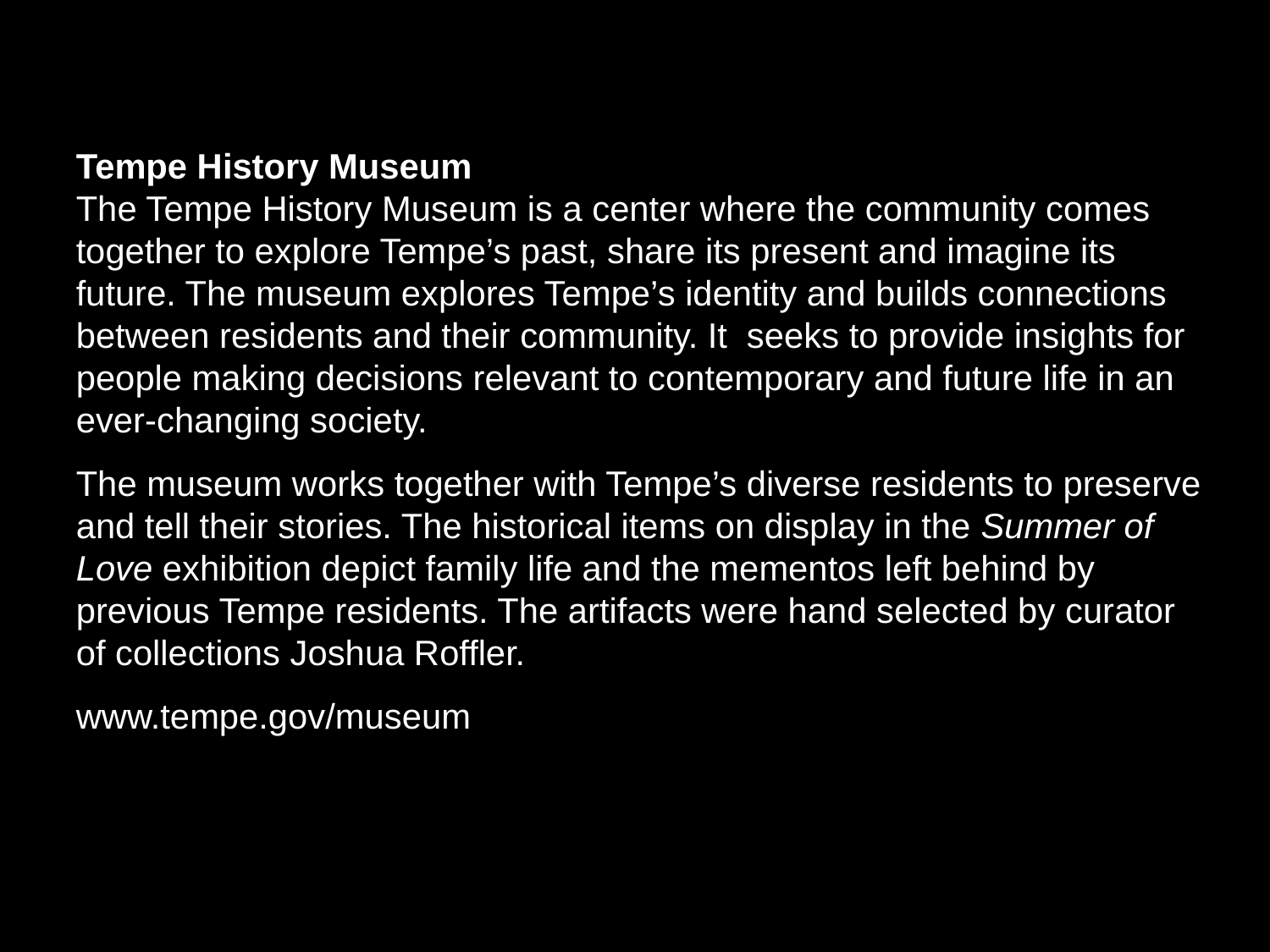

Tempe History Museum
The Tempe History Museum is a center where the community comes together to explore Tempe’s past, share its present and imagine its future. The museum explores Tempe’s identity and builds connections between residents and their community. It  seeks to provide insights for people making decisions relevant to contemporary and future life in an ever-changing society.
The museum works together with Tempe’s diverse residents to preserve and tell their stories. The historical items on display in the Summer of Love exhibition depict family life and the mementos left behind by previous Tempe residents. The artifacts were hand selected by curator of collections Joshua Roffler.
www.tempe.gov/museum